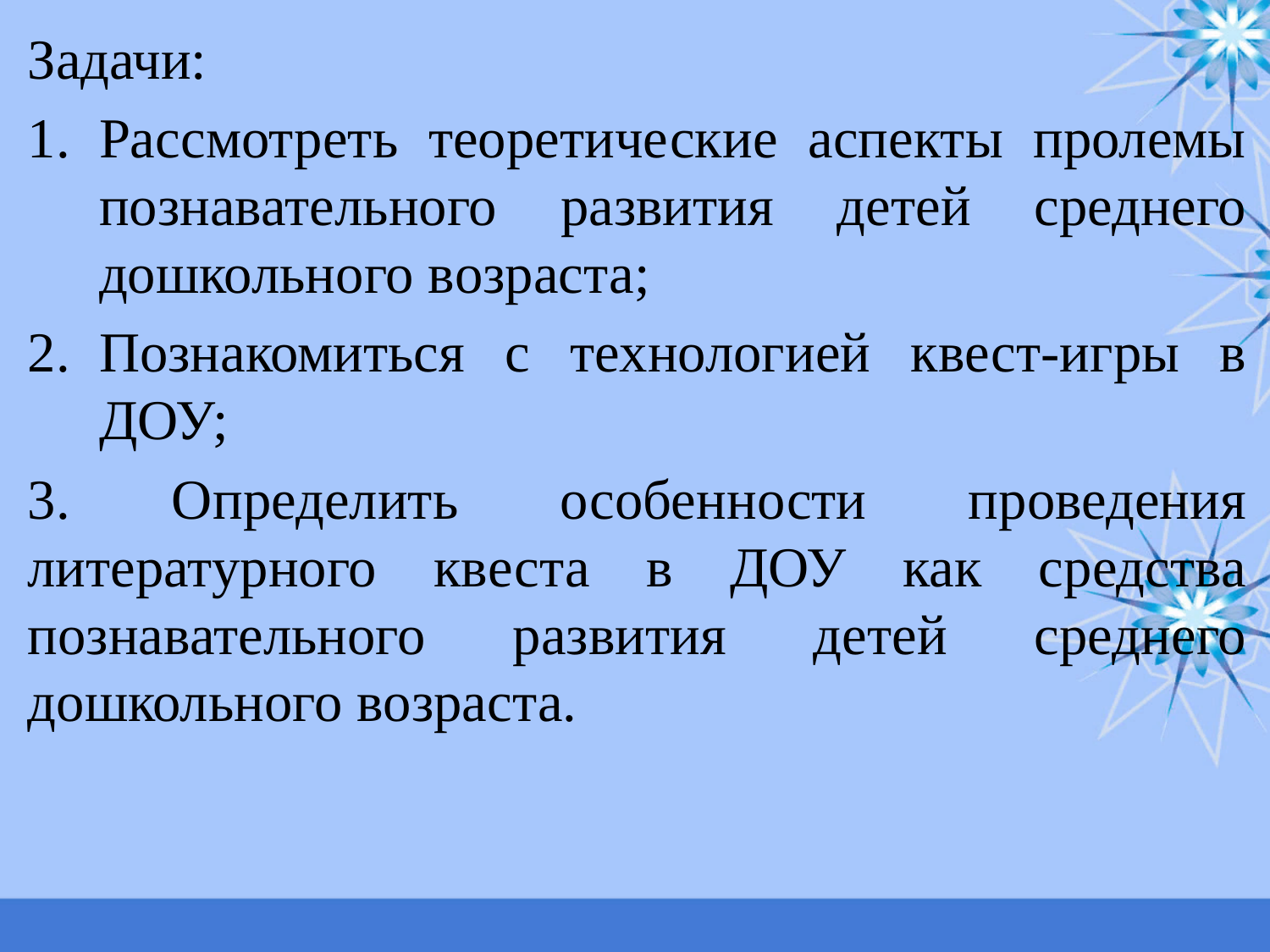

Задачи:
Рассмотреть теоретические аспекты пролемы познавательного развития детей среднего дошкольного возраста;
Познакомиться с технологией квест-игры в ДОУ;
3. Определить особенности проведения литературного квеста в ДОУ как средства познавательного развития детей среднего дошкольного возраста.